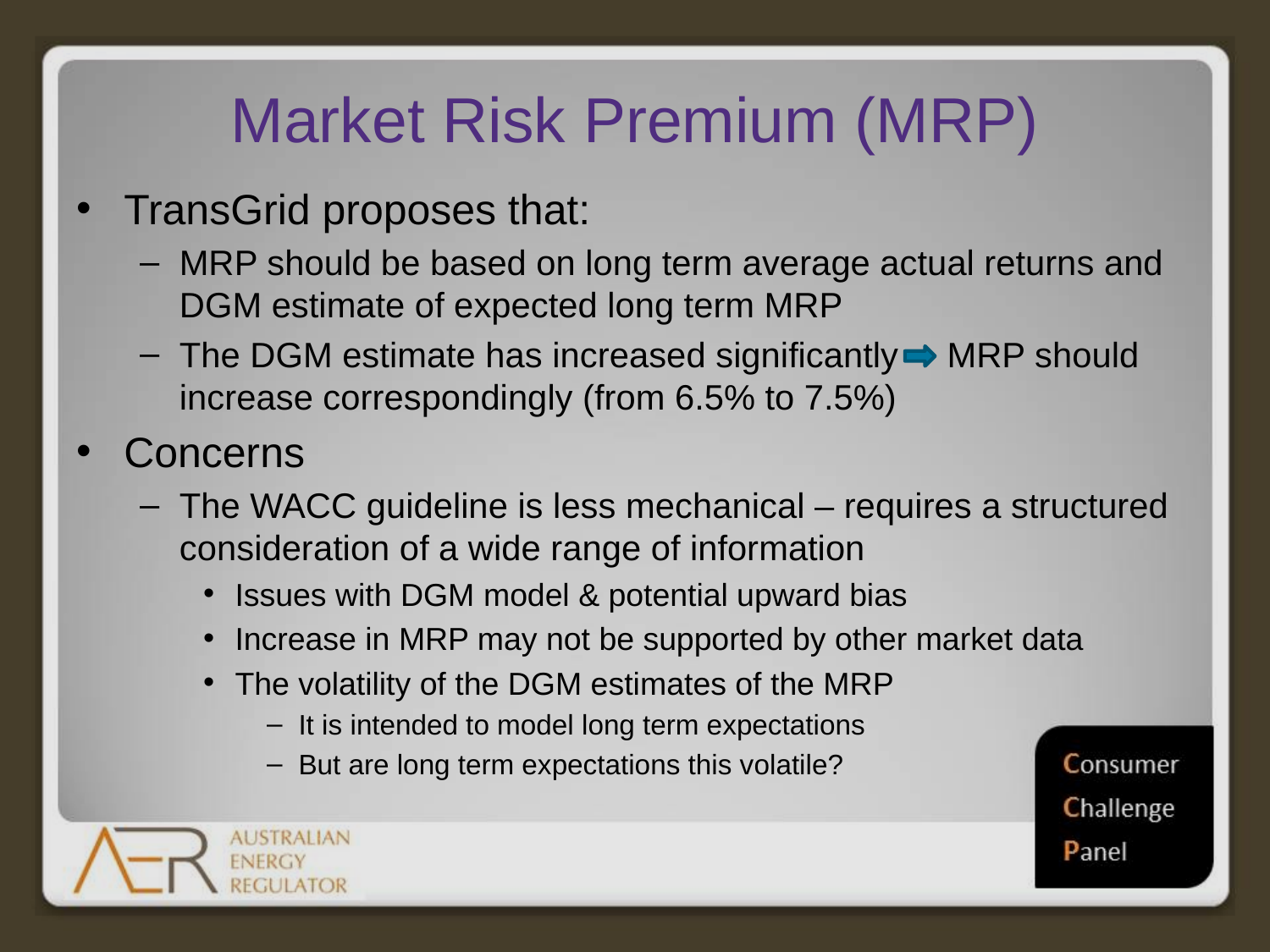

# Market Risk Premium (MRP)
TransGrid proposes that:
MRP should be based on long term average actual returns and DGM estimate of expected long term MRP
The DGM estimate has increased significantly     MRP should increase correspondingly (from 6.5% to 7.5%)
Concerns
The WACC guideline is less mechanical – requires a structured consideration of a wide range of information
Issues with DGM model & potential upward bias
Increase in MRP may not be supported by other market data
The volatility of the DGM estimates of the MRP
It is intended to model long term expectations
But are long term expectations this volatile?